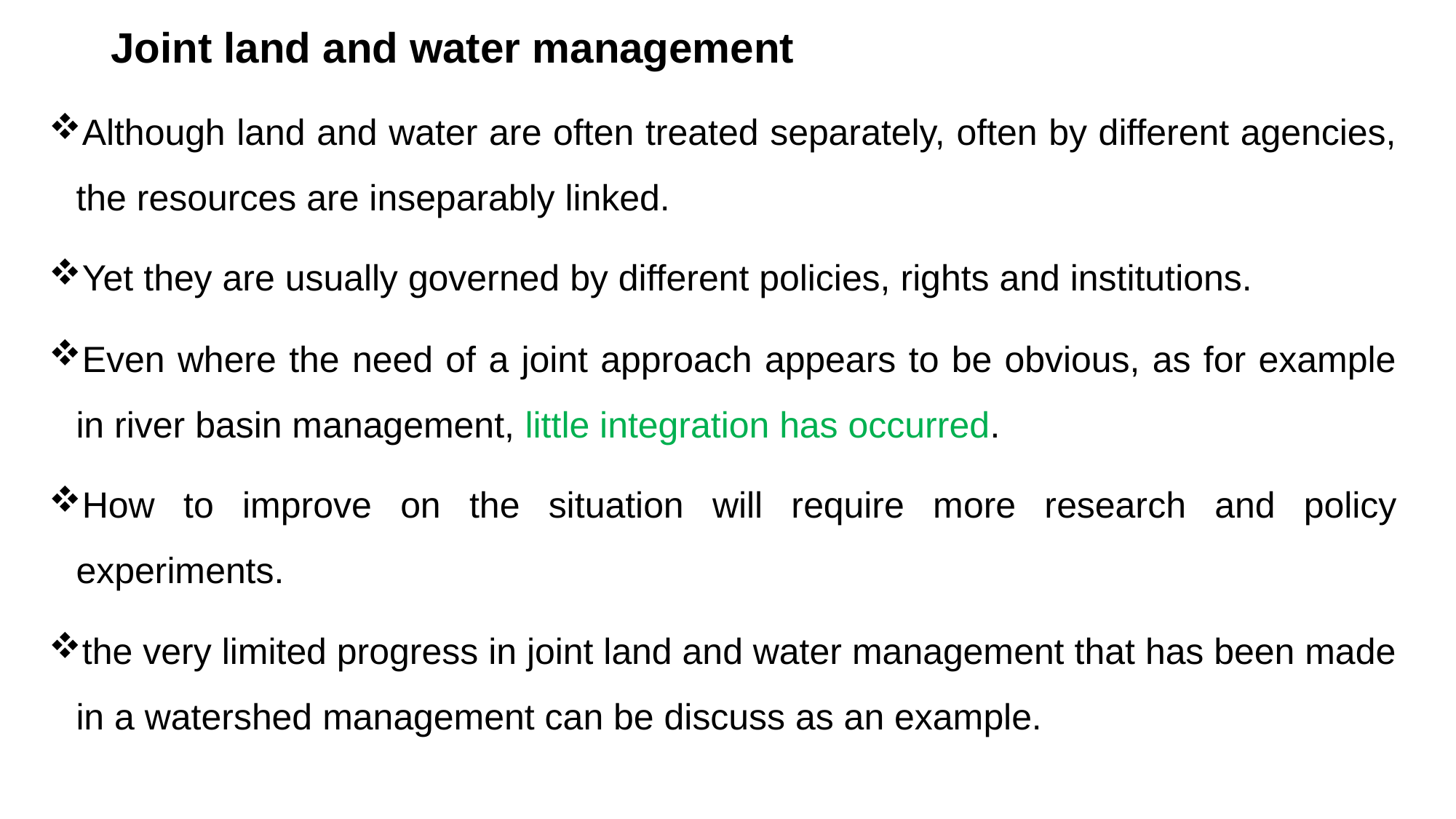

# Joint land and water management
Although land and water are often treated separately, often by different agencies, the resources are inseparably linked.
Yet they are usually governed by different policies, rights and institutions.
Even where the need of a joint approach appears to be obvious, as for example in river basin management, little integration has occurred.
How to improve on the situation will require more research and policy experiments.
the very limited progress in joint land and water management that has been made in a watershed management can be discuss as an example.